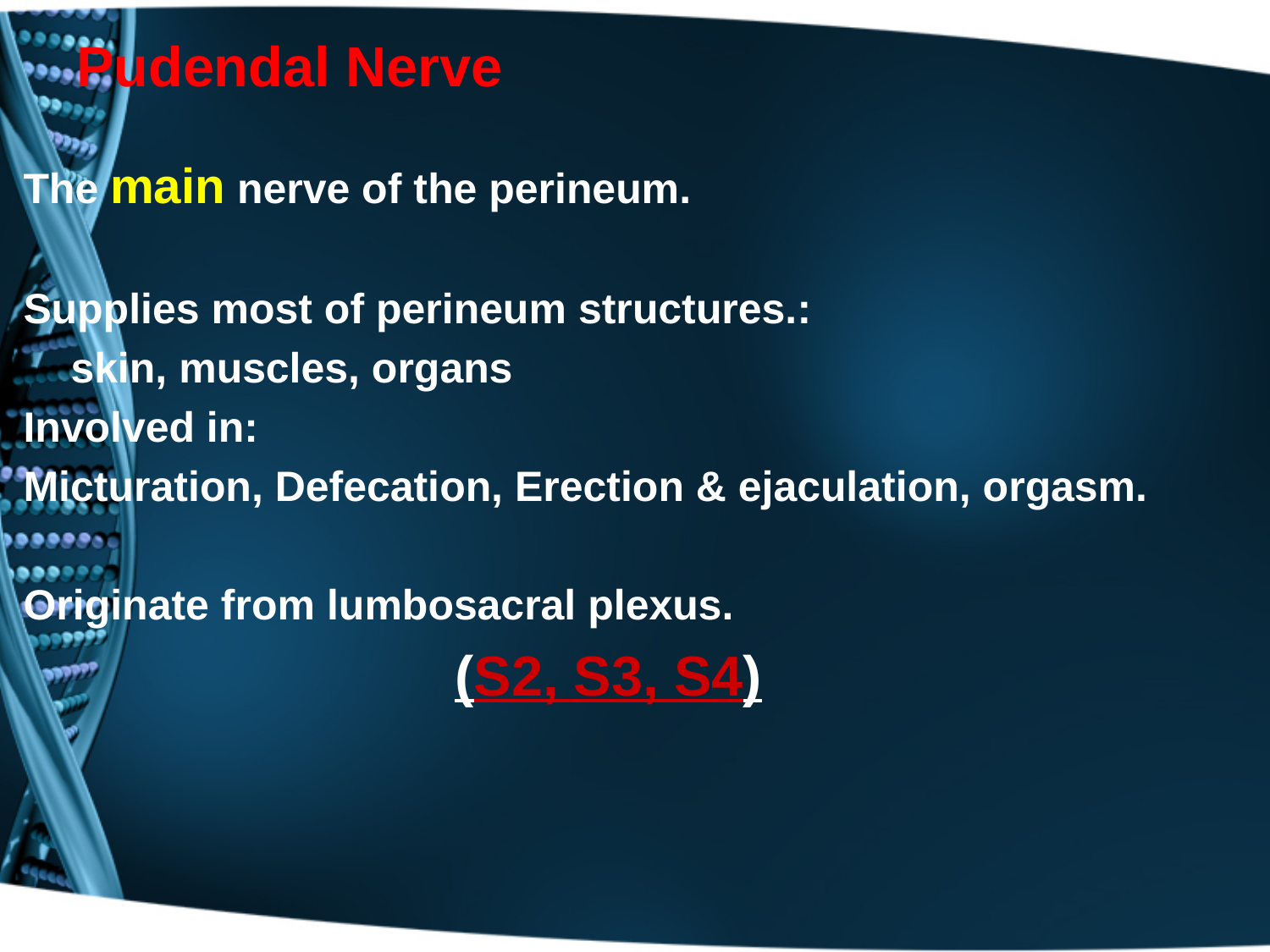

# Pudendal Nerve
The main nerve of the perineum.

Supplies most of perineum structures.:
	skin, muscles, organs
Involved in:
Micturation, Defecation, Erection & ejaculation, orgasm.

Originate from lumbosacral plexus.
(S2, S3, S4)